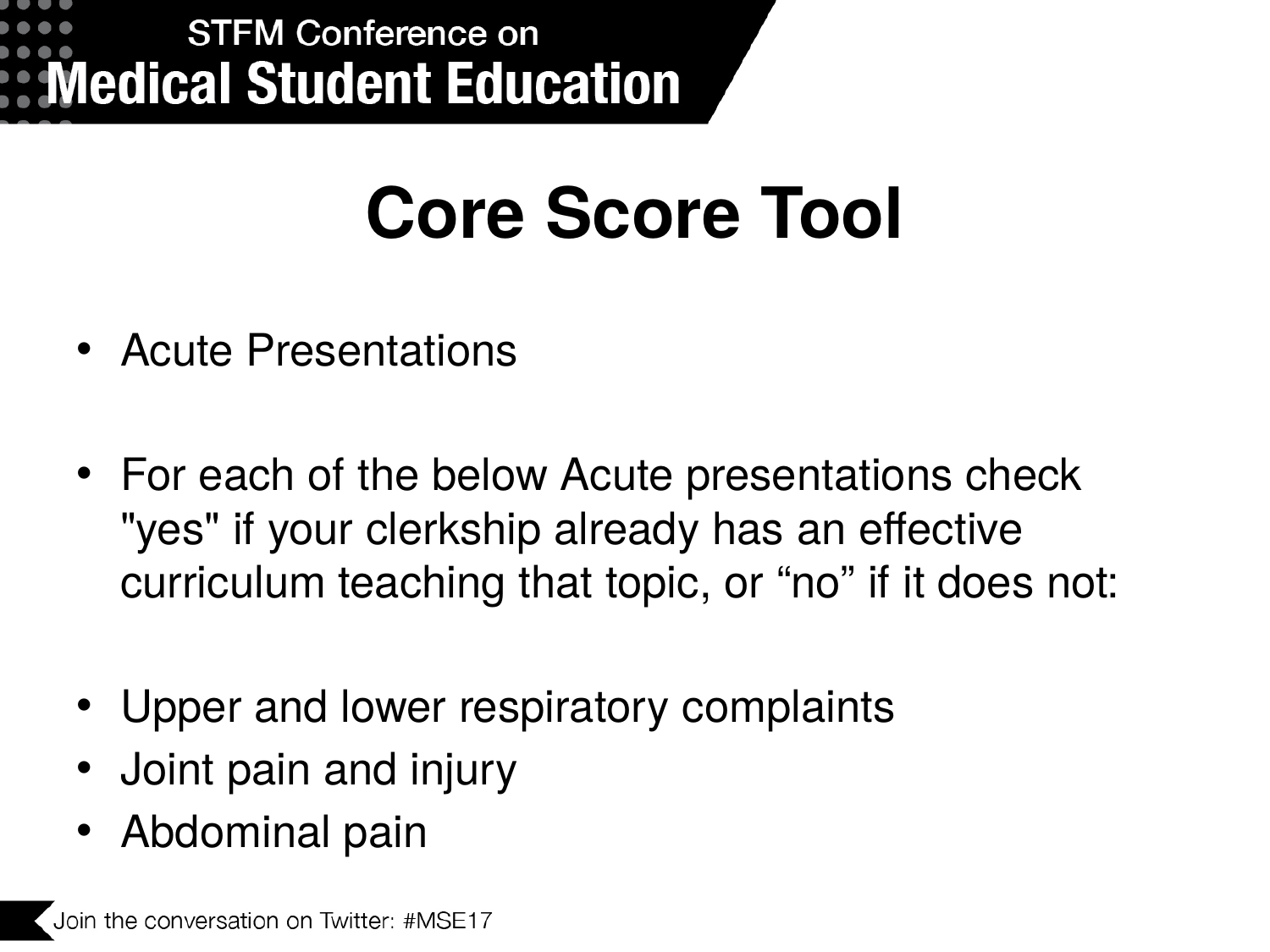

# Core Score Tool
Acute Presentations

For each of the below Acute presentations check "yes" if your clerkship already has an effective curriculum teaching that topic, or “no” if it does not:

Upper and lower respiratory complaints
Joint pain and injury
Abdominal pain